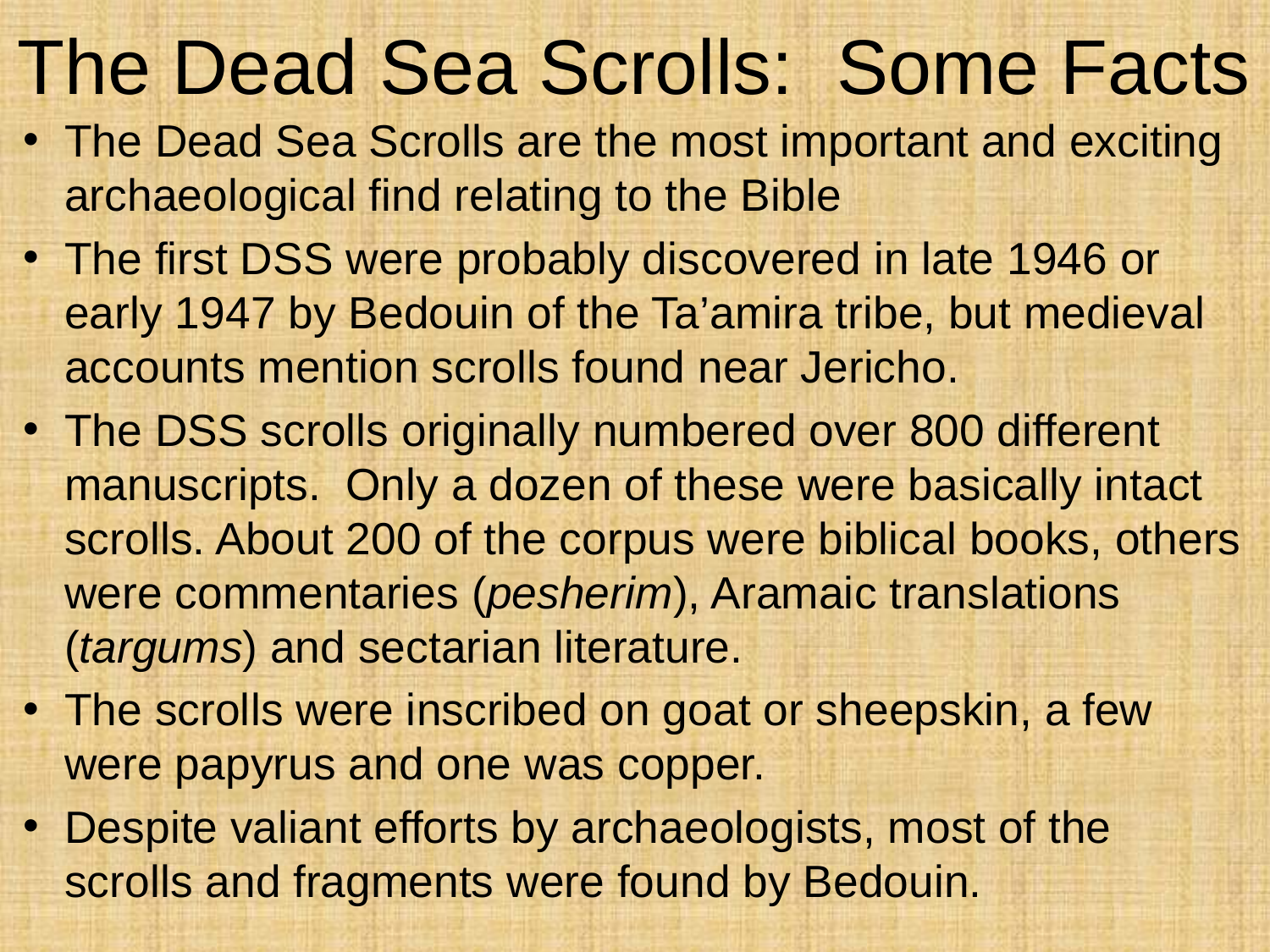

# The Dead Sea Scrolls:  Some Facts
The Dead Sea Scrolls are the most important and exciting archaeological find relating to the Bible
The first DSS were probably discovered in late 1946 or early 1947 by Bedouin of the Ta’amira tribe, but medieval accounts mention scrolls found near Jericho.
The DSS scrolls originally numbered over 800 different manuscripts.  Only a dozen of these were basically intact scrolls. About 200 of the corpus were biblical books, others were commentaries (pesherim), Aramaic translations (targums) and sectarian literature.
The scrolls were inscribed on goat or sheepskin, a few were papyrus and one was copper.
Despite valiant efforts by archaeologists, most of the scrolls and fragments were found by Bedouin.